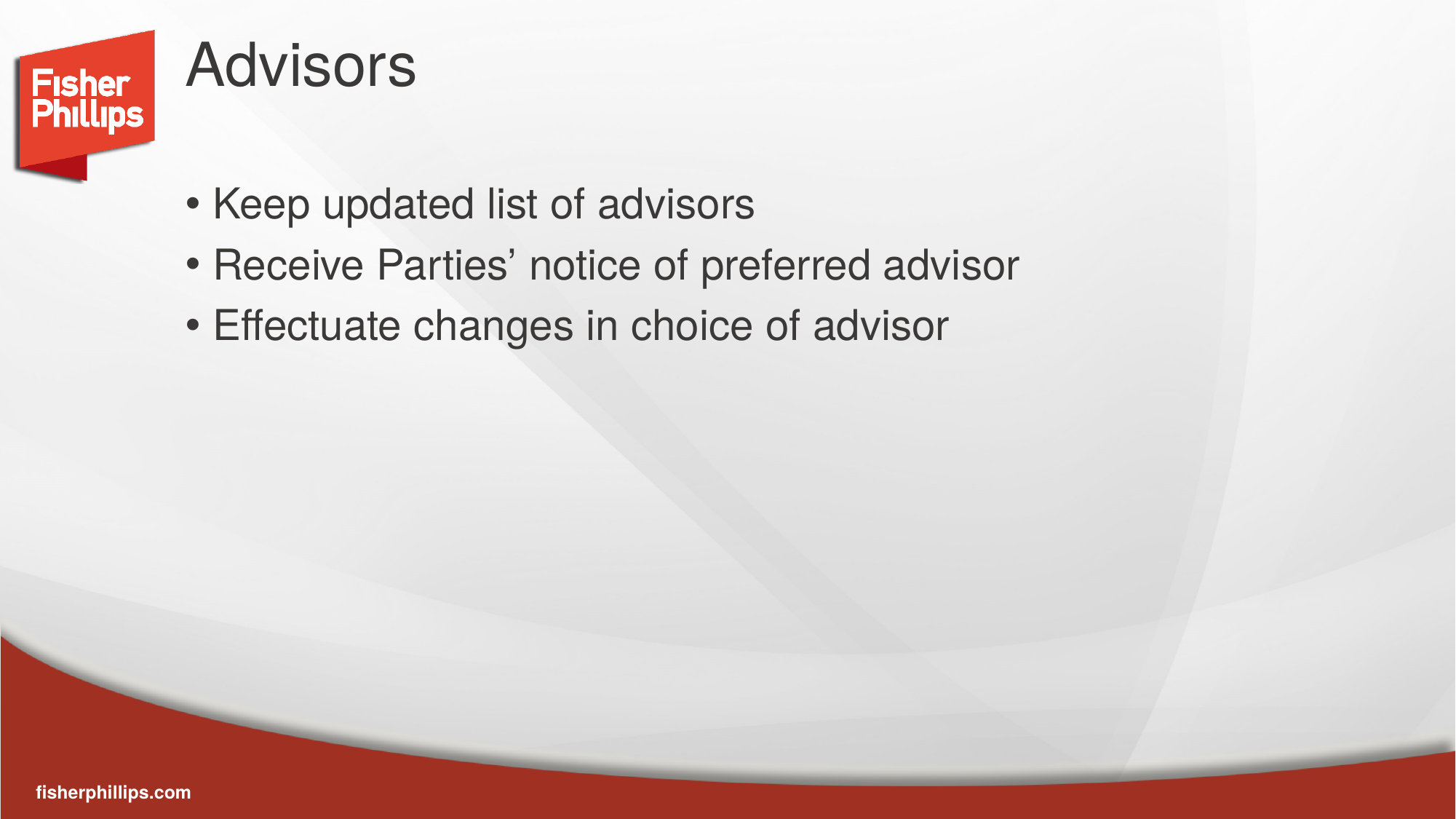

# Advisors
Keep updated list of advisors
Receive Parties’ notice of preferred advisor
Effectuate changes in choice of advisor